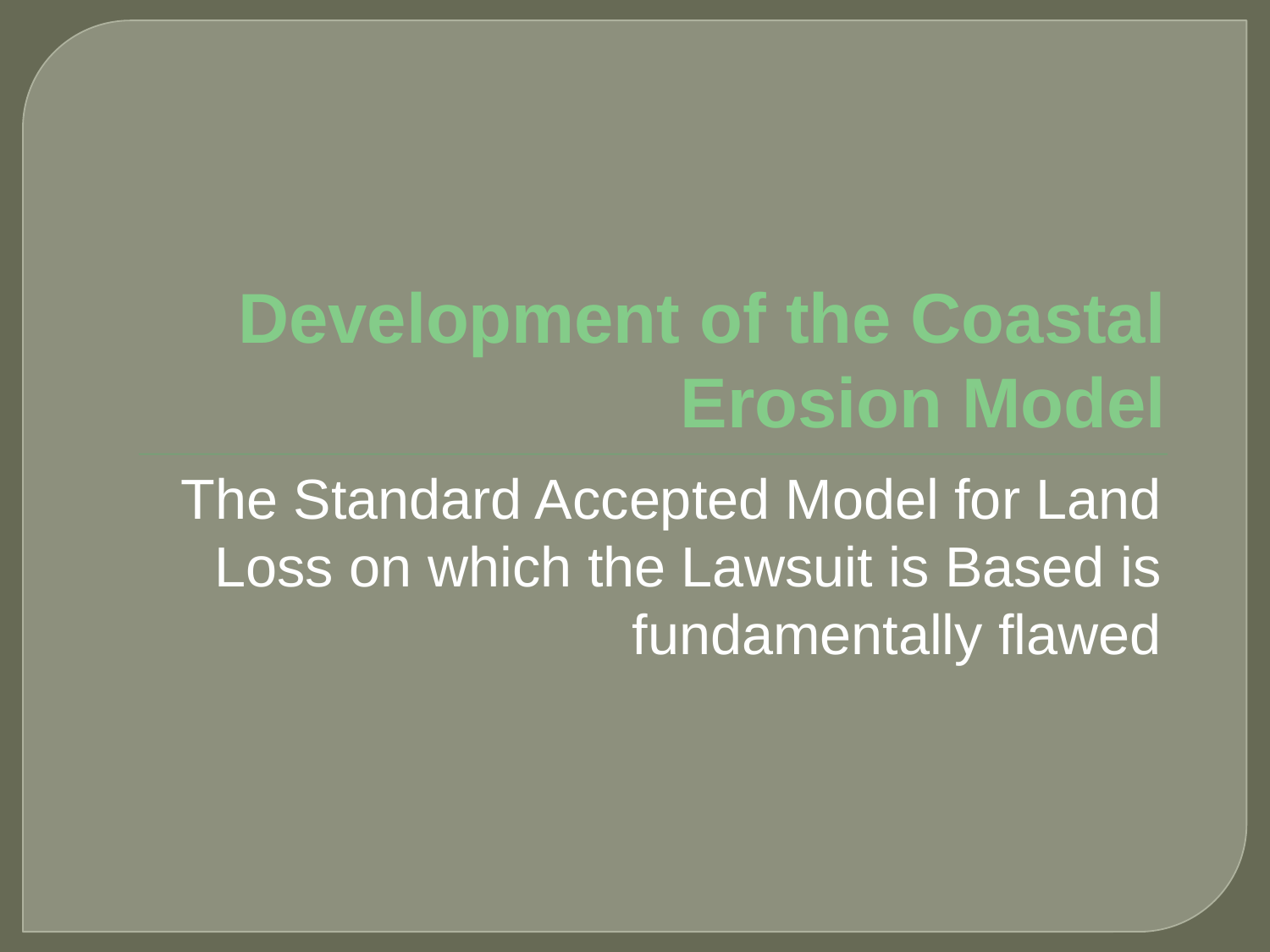

# Development of the Coastal Erosion Model
The Standard Accepted Model for Land Loss on which the Lawsuit is Based is fundamentally flawed